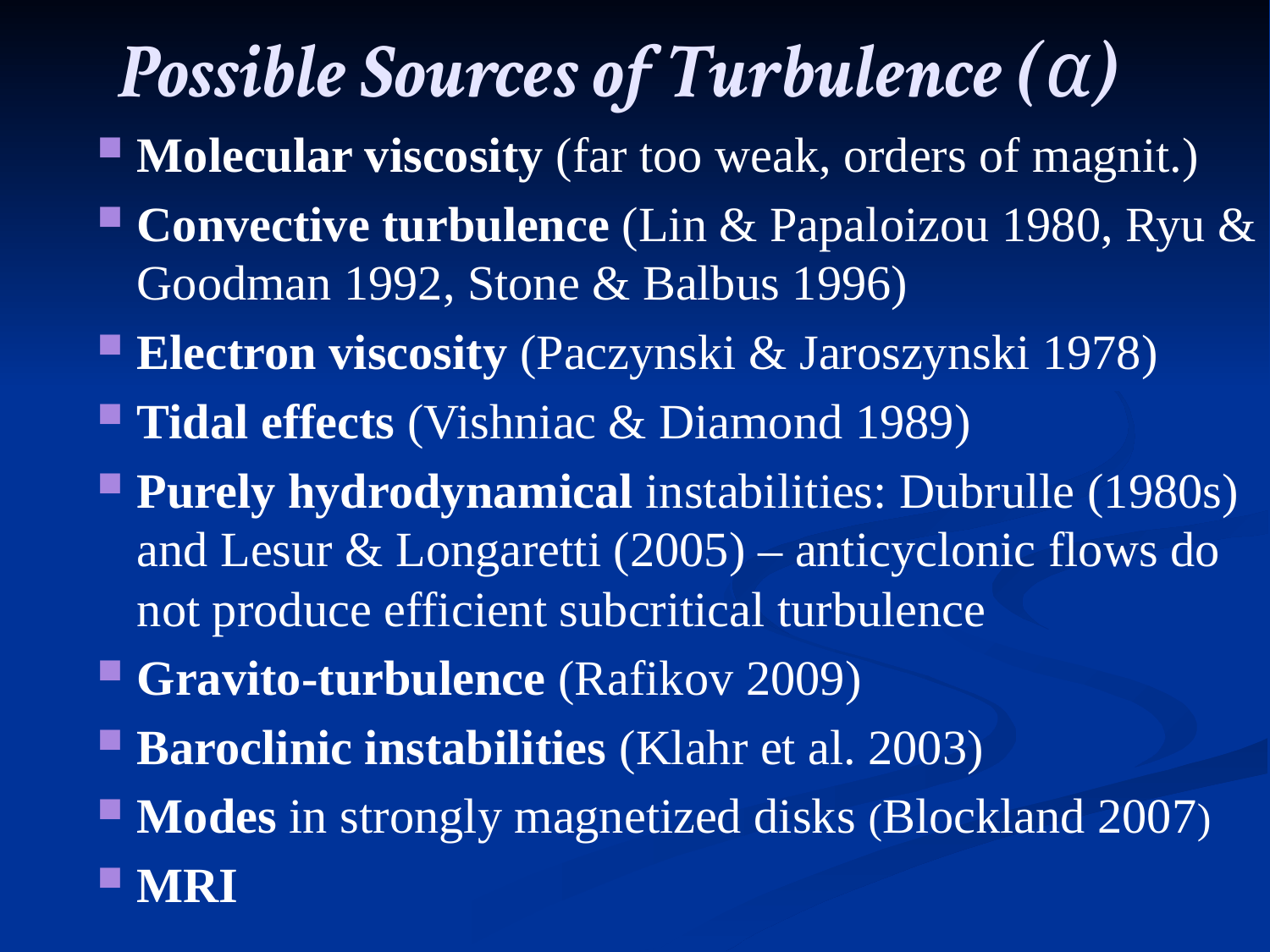

# Possible Sources of Turbulence (α)
Molecular viscosity (far too weak, orders of magnit.)
Convective turbulence (Lin & Papaloizou 1980, Ryu & Goodman 1992, Stone & Balbus 1996)
Electron viscosity (Paczynski & Jaroszynski 1978)
Tidal effects (Vishniac & Diamond 1989)
Purely hydrodynamical instabilities: Dubrulle (1980s) and Lesur & Longaretti (2005) – anticyclonic flows do not produce efficient subcritical turbulence
Gravito-turbulence (Rafikov 2009)
Baroclinic instabilities (Klahr et al. 2003)
Modes in strongly magnetized disks (Blockland 2007)
MRI